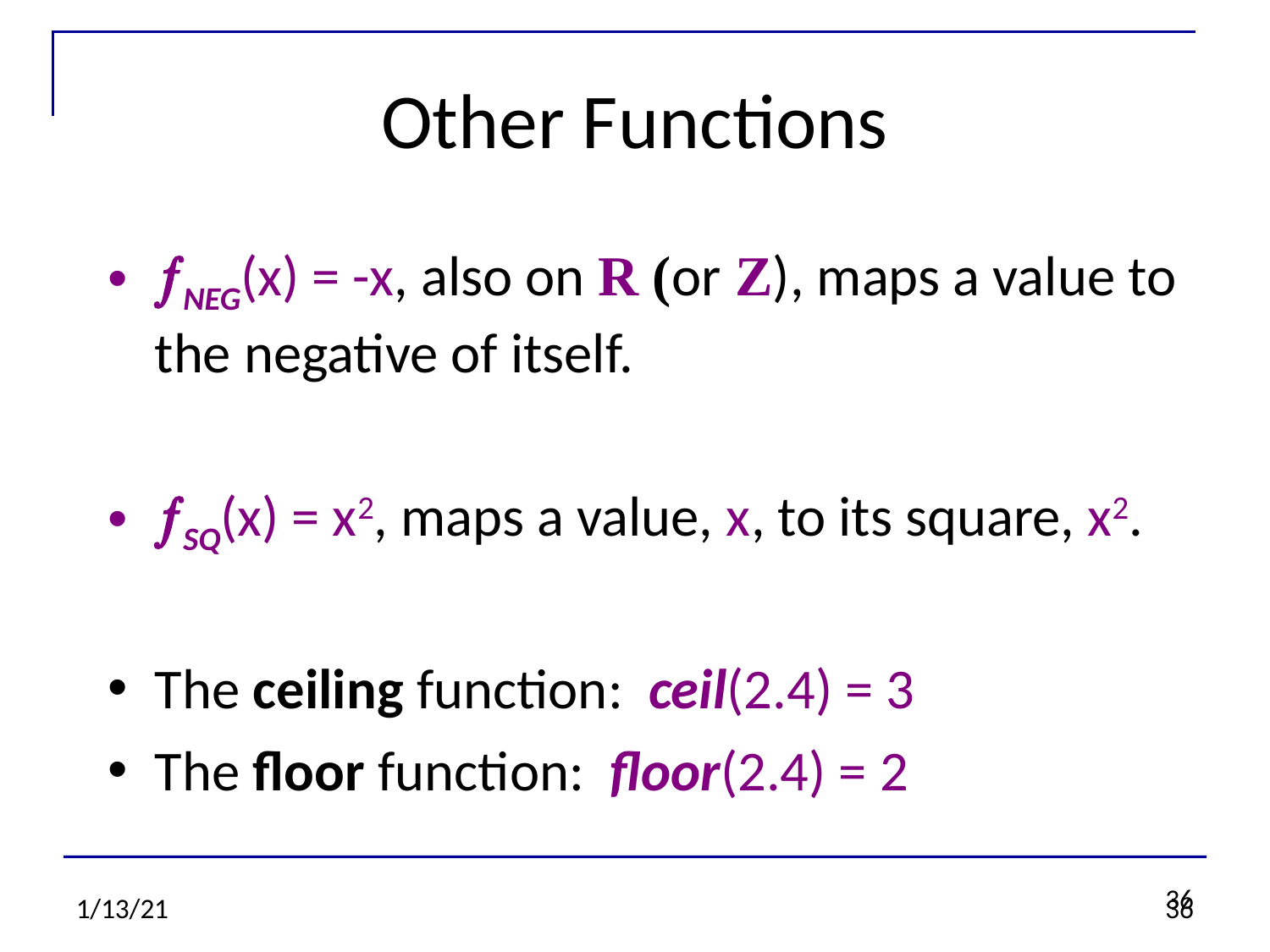

36
Other Functions
ƒNEG(x) = -x, also on R (or Z), maps a value to the negative of itself.

ƒSQ(x) = x2, maps a value, x, to its square, x2.

The ceiling function:  ceil(2.4) = 3
The floor function:  floor(2.4) = 2

1/13/21
36